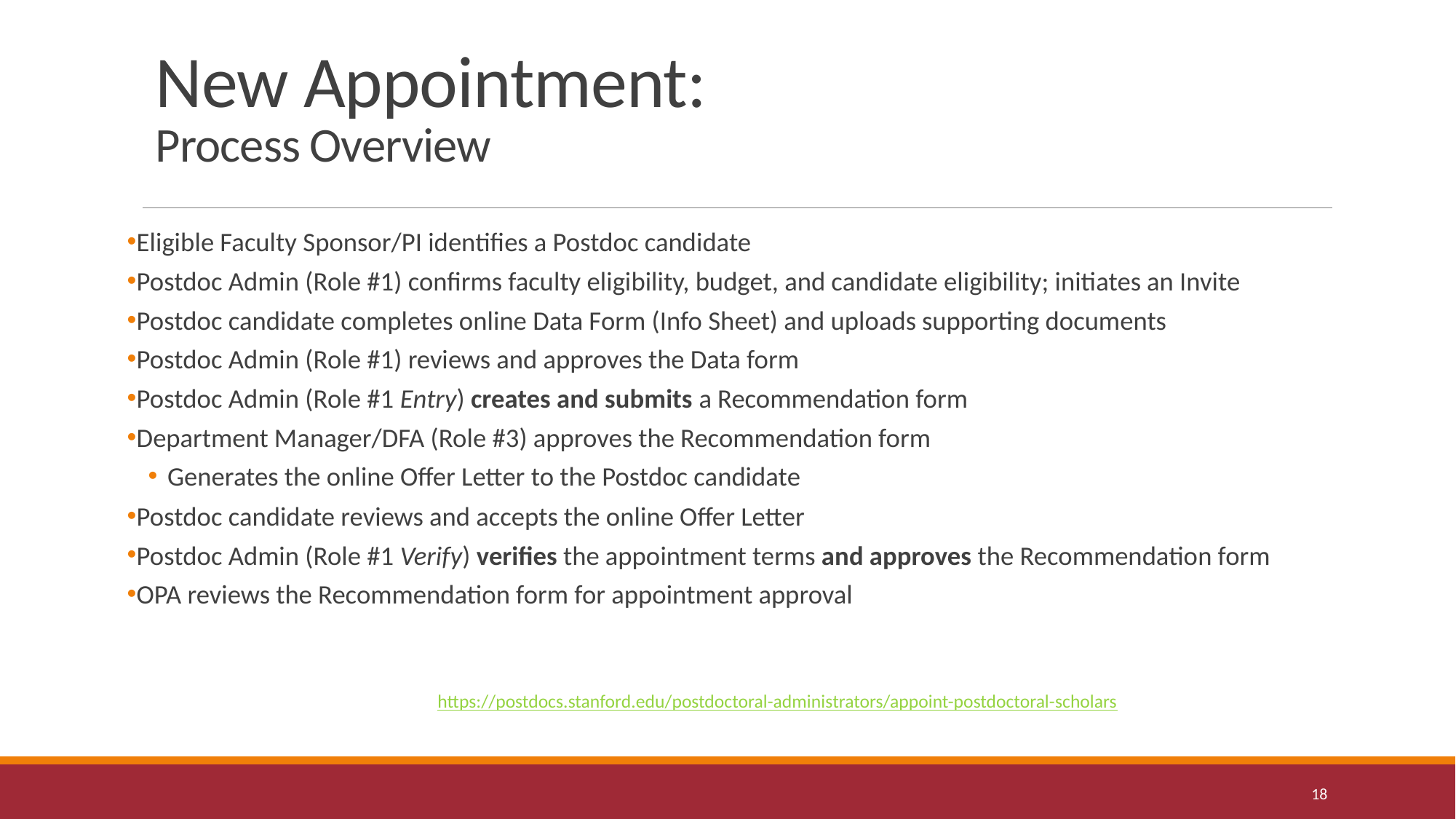

# New Appointment: Process Overview
Eligible Faculty Sponsor/PI identifies a Postdoc candidate
Postdoc Admin (Role #1) confirms faculty eligibility, budget, and candidate eligibility; initiates an Invite
Postdoc candidate completes online Data Form (Info Sheet) and uploads supporting documents
Postdoc Admin (Role #1) reviews and approves the Data form
Postdoc Admin (Role #1 Entry) creates and submits a Recommendation form
Department Manager/DFA (Role #3) approves the Recommendation form
Generates the online Offer Letter to the Postdoc candidate
Postdoc candidate reviews and accepts the online Offer Letter
Postdoc Admin (Role #1 Verify) verifies the appointment terms and approves the Recommendation form
OPA reviews the Recommendation form for appointment approval

https://postdocs.stanford.edu/postdoctoral-administrators/appoint-postdoctoral-scholars
18